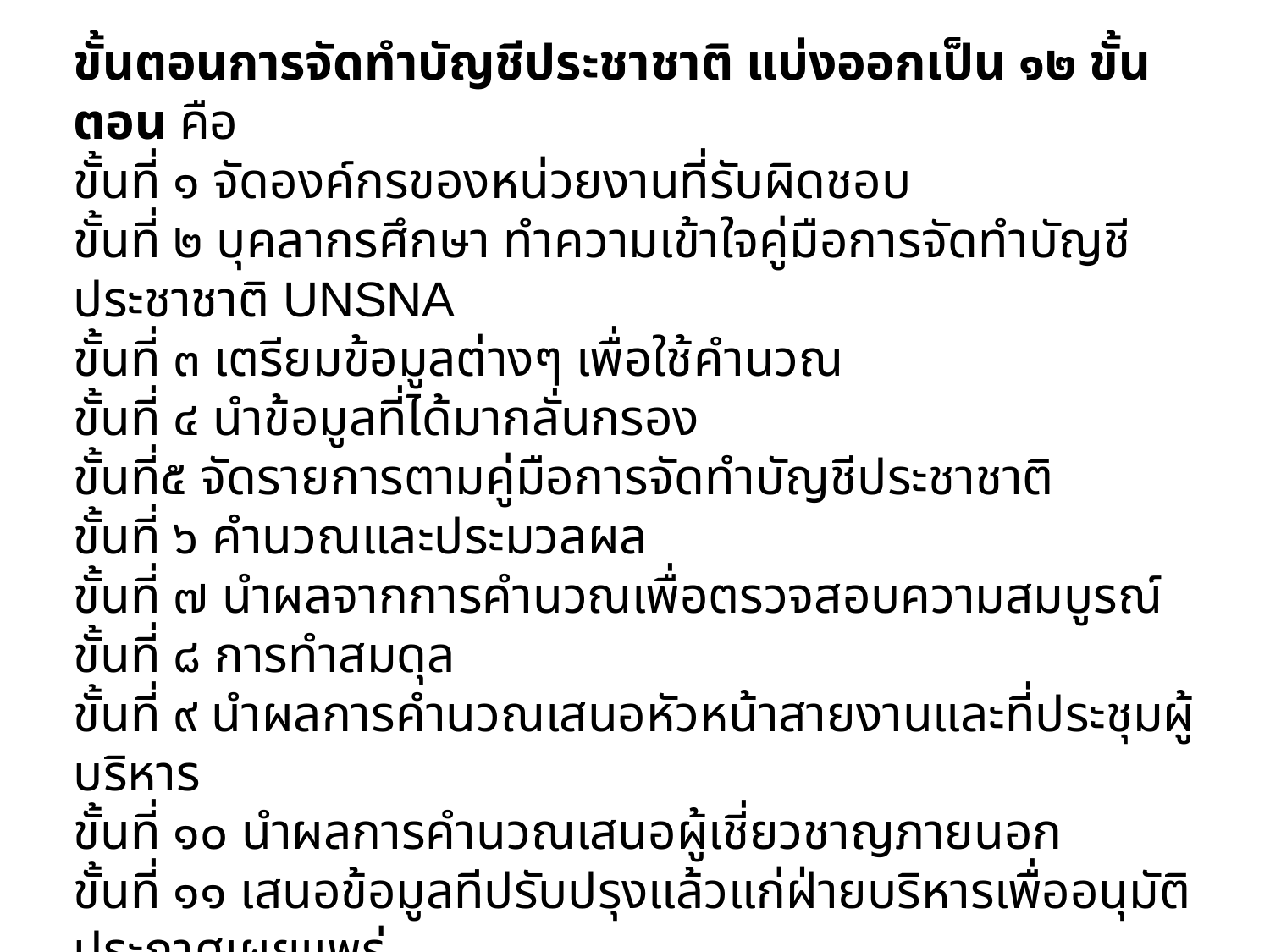

ขั้นตอนการจัดทำบัญชีประชาชาติ แบ่งออกเป็น ๑๒ ขั้นตอน คือ
ขั้นที่ ๑ จัดองค์กรของหน่วยงานที่รับผิดชอบ
ขั้นที่ ๒ บุคลากรศึกษา ทำความเข้าใจคู่มือการจัดทำบัญชีประชาชาติ UNSNA
ขั้นที่ ๓ เตรียมข้อมูลต่างๆ เพื่อใช้คำนวณ
ขั้นที่ ๔ นำข้อมูลที่ได้มากลั่นกรอง
ขั้นที่๕ จัดรายการตามคู่มือการจัดทำบัญชีประชาชาติ
ขั้นที่ ๖ คำนวณและประมวลผล
ขั้นที่ ๗ นำผลจากการคำนวณเพื่อตรวจสอบความสมบูรณ์
ขั้นที่ ๘ การทำสมดุล
ขั้นที่ ๙ นำผลการคำนวณเสนอหัวหน้าสายงานและที่ประชุมผู้บริหาร
ขั้นที่ ๑๐ นำผลการคำนวณเสนอผู้เชี่ยวชาญภายนอก
ขั้นที่ ๑๑ เสนอข้อมูลทีปรับปรุงแล้วแก่ฝ่ายบริหารเพื่ออนุมัติประกาศเผยแพร่
ขั้นที่ ๑๒ เขียนบทวิเคราะห์และคำอฺธิบายทั้งภาษาไทยและอังกฤษ จัดพิมพ์เป็นเอก
สารเผยแพร่